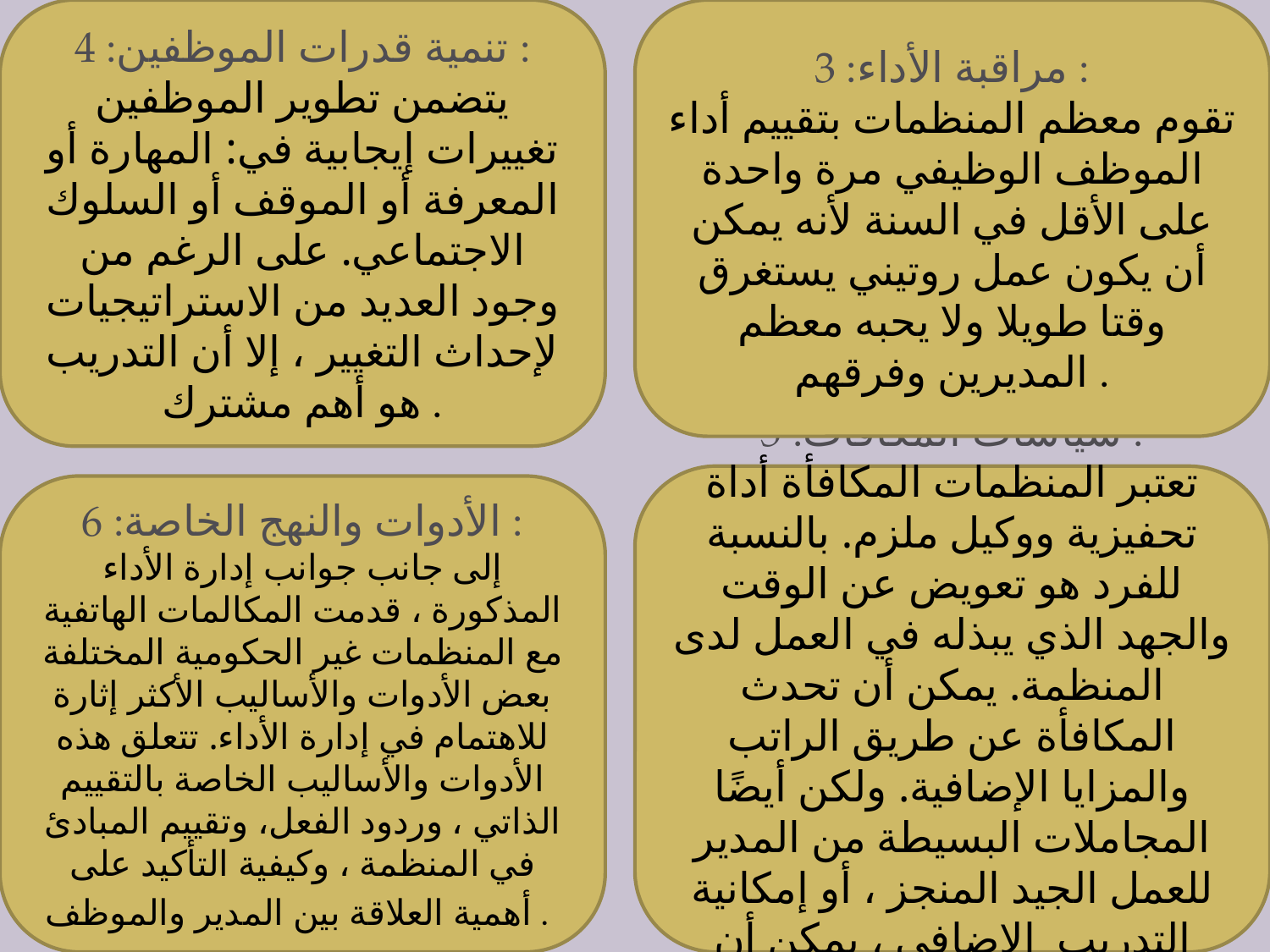

4 :تنمية قدرات الموظفين :
يتضمن تطوير الموظفين تغييرات إيجابية في: المهارة أو المعرفة أو الموقف أو السلوك الاجتماعي. على الرغم من وجود العديد من الاستراتيجيات لإحداث التغيير ، إلا أن التدريب هو أهم مشترك .
3 :مراقبة الأداء :
تقوم معظم المنظمات بتقييم أداء الموظف الوظيفي مرة واحدة على الأقل في السنة لأنه يمكن أن يكون عمل روتيني يستغرق وقتا طويلا ولا يحبه معظم المديرين وفرقهم .
5 :سياسات المكافآت :
تعتبر المنظمات المكافأة أداة تحفيزية ووكيل ملزم. بالنسبة للفرد هو تعويض عن الوقت والجهد الذي يبذله في العمل لدى المنظمة. يمكن أن تحدث المكافأة عن طريق الراتب والمزايا الإضافية. ولكن أيضًا المجاملات البسيطة من المدير للعمل الجيد المنجز ، أو إمكانية التدريب  الإضافي ، يمكن أن تكون مكافآت فعالة.
6 :الأدوات والنهج الخاصة :
إلى جانب جوانب إدارة الأداء المذكورة ، قدمت المكالمات الهاتفية مع المنظمات غير الحكومية المختلفة بعض الأدوات والأساليب الأكثر إثارة للاهتمام في إدارة الأداء. تتعلق هذه الأدوات والأساليب الخاصة بالتقييم الذاتي ، وردود الفعل، وتقييم المبادئ في المنظمة ، وكيفية التأكيد على أهمية العلاقة بين المدير والموظف .